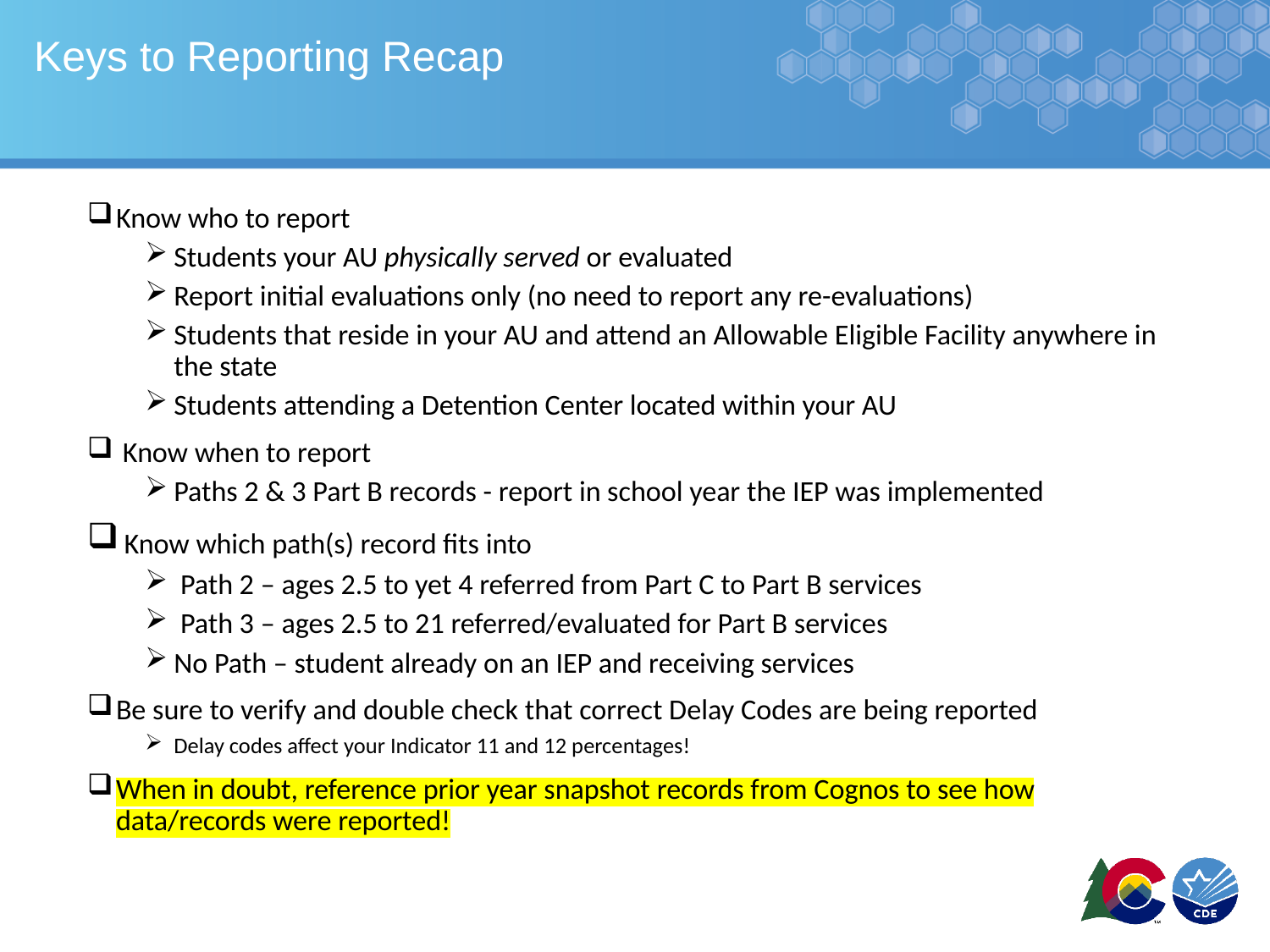

# Keys to Reporting Recap
Know who to report
Students your AU physically served or evaluated
Report initial evaluations only (no need to report any re-evaluations)
Students that reside in your AU and attend an Allowable Eligible Facility anywhere in the state
Students attending a Detention Center located within your AU
 Know when to report
Paths 2 & 3 Part B records - report in school year the IEP was implemented
 Know which path(s) record fits into
 Path 2 – ages 2.5 to yet 4 referred from Part C to Part B services
 Path 3 – ages 2.5 to 21 referred/evaluated for Part B services
No Path – student already on an IEP and receiving services
Be sure to verify and double check that correct Delay Codes are being reported
Delay codes affect your Indicator 11 and 12 percentages!
When in doubt, reference prior year snapshot records from Cognos to see how data/records were reported!